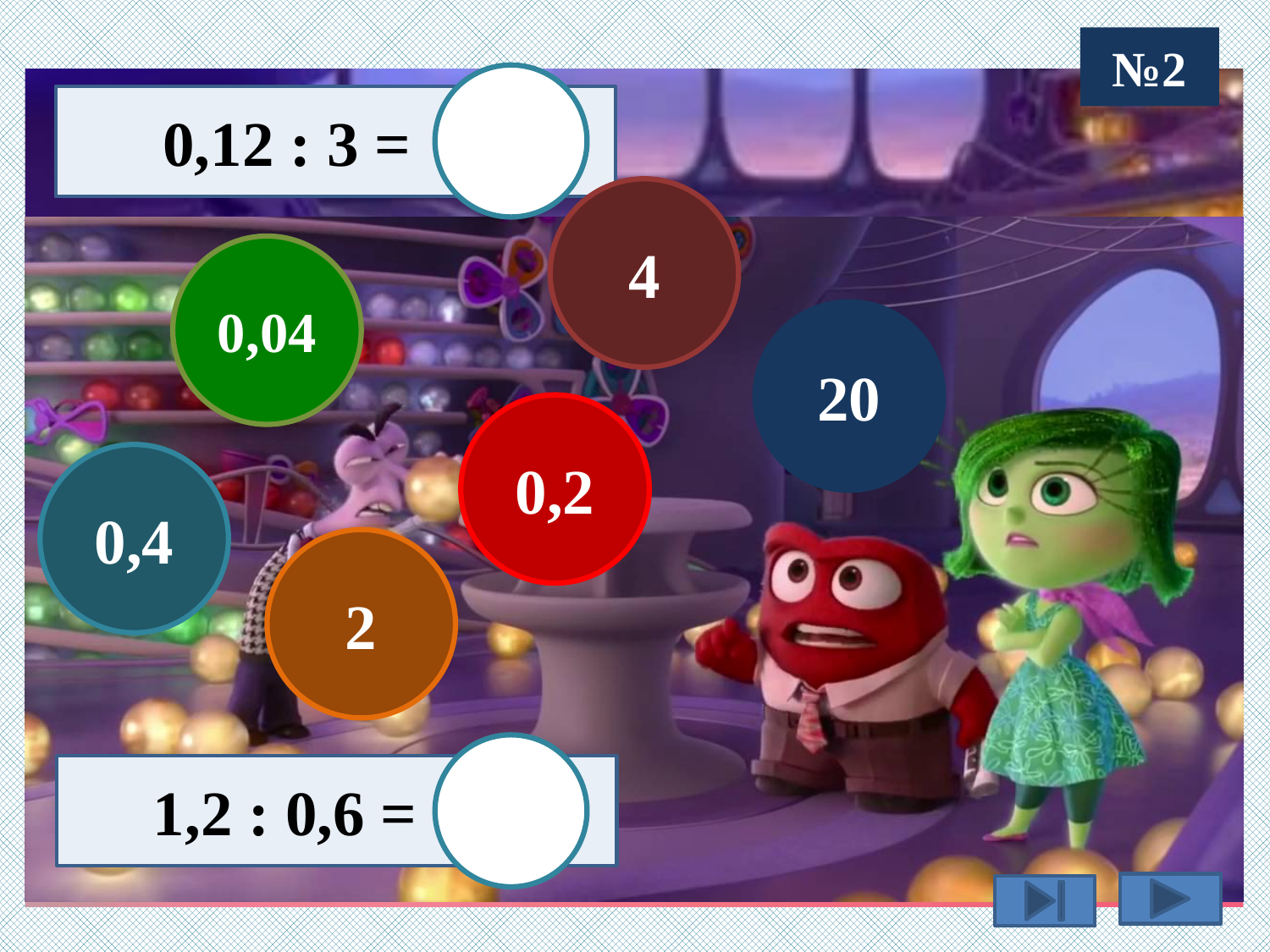

№2
      0,12 : 3 =
4
0,04
20
0,2
0,4
2
     1,2 : 0,6 =